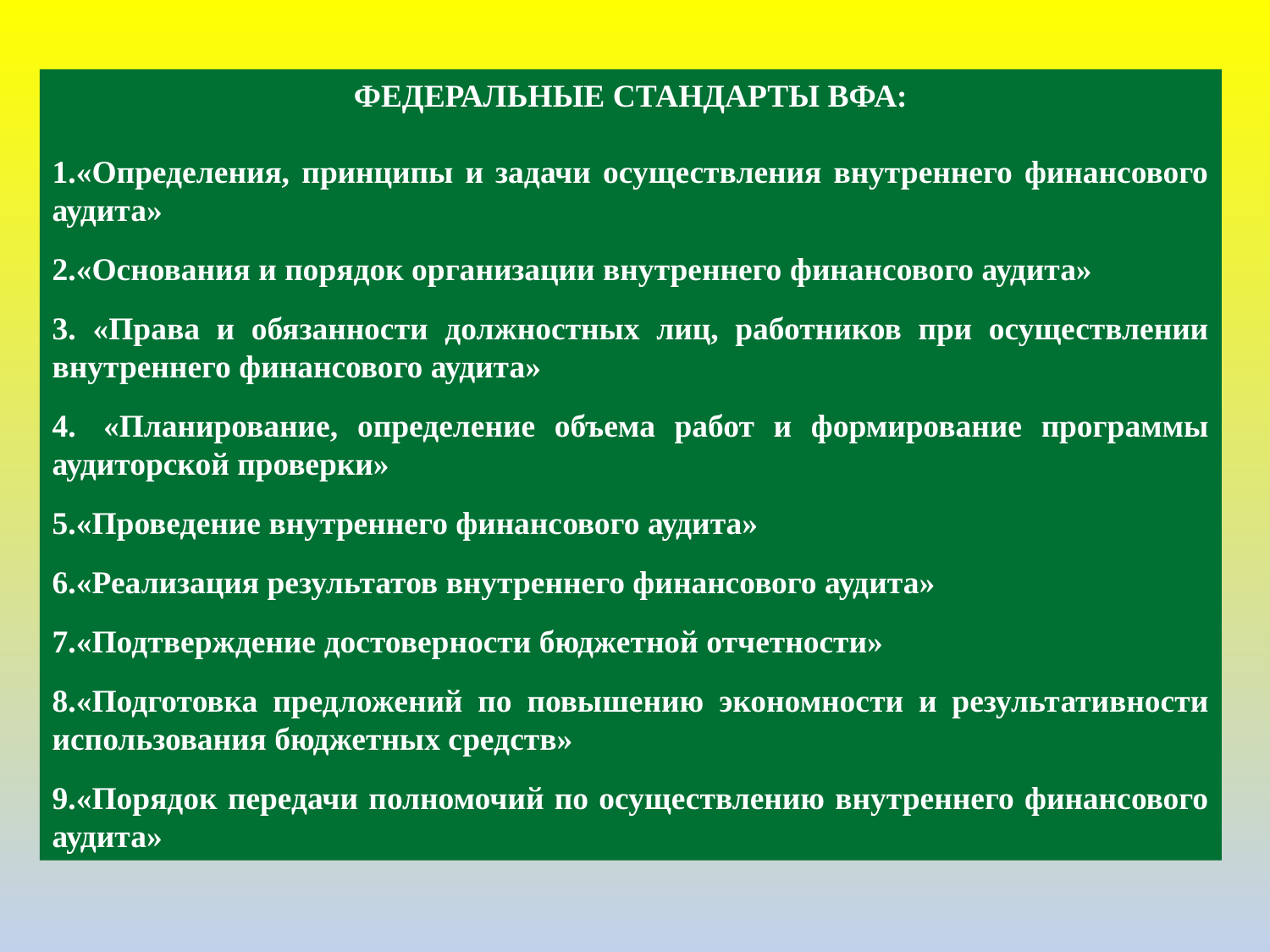

ФЕДЕРАЛЬНЫЕ СТАНДАРТЫ ВФА:

«Определения, принципы и задачи осуществления внутреннего финансового аудита»
«Основания и порядок организации внутреннего финансового аудита»
 «Права и обязанности должностных лиц, работников при осуществлении внутреннего финансового аудита»
  «Планирование, определение объема работ и формирование программы аудиторской проверки»
«Проведение внутреннего финансового аудита»
«Реализация результатов внутреннего финансового аудита»
«Подтверждение достоверности бюджетной отчетности»
«Подготовка предложений по повышению экономности и результативности использования бюджетных средств»
«Порядок передачи полномочий по осуществлению внутреннего финансового аудита»